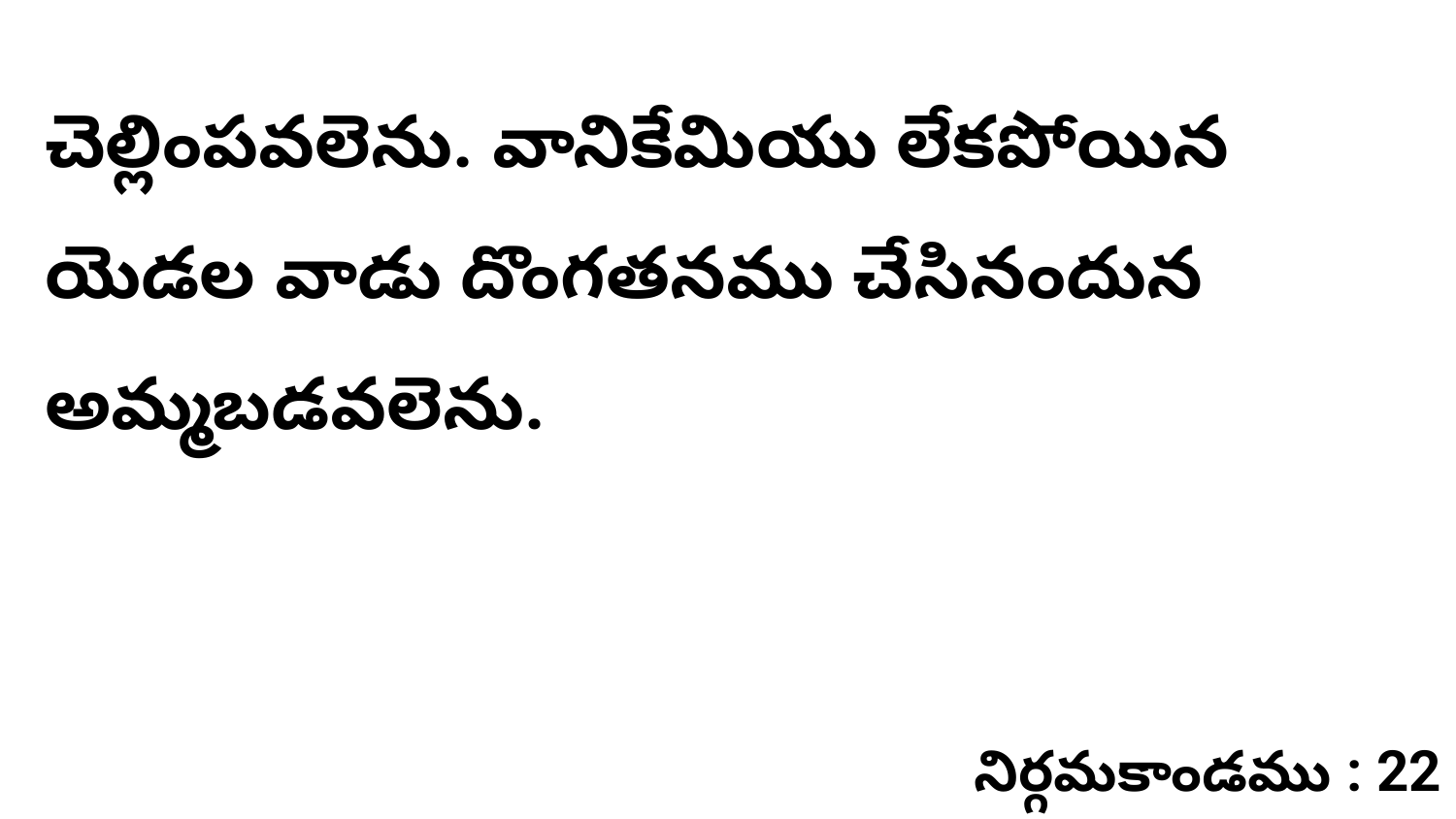

చెల్లింపవలెను. వానికేమియు లేకపోయిన యెడల వాడు దొంగతనము చేసినందున అమ్మబడవలెను.
నిర్గమకాండము : 22